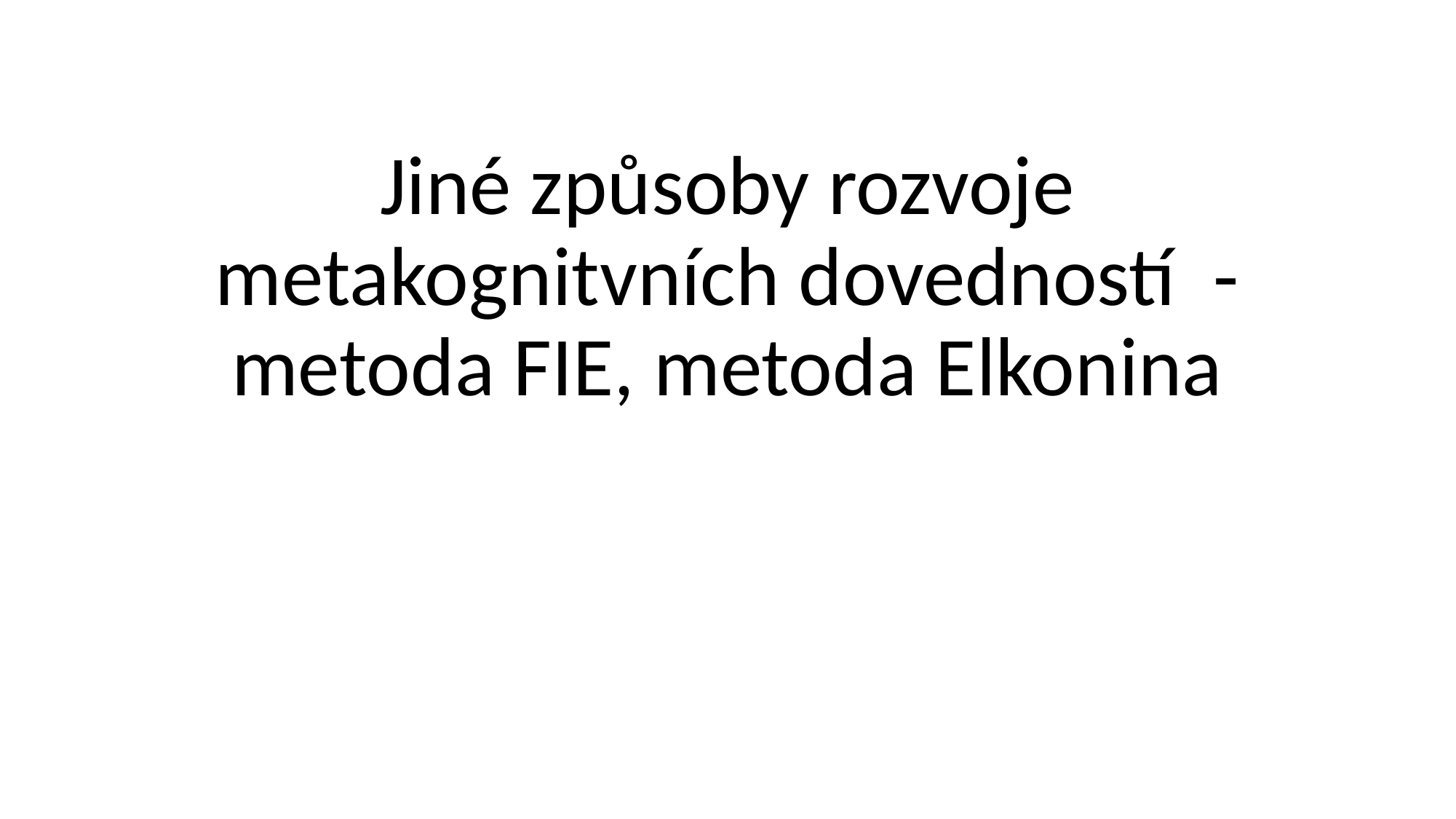

# Jiné způsoby rozvoje metakognitvních dovedností  - metoda FIE, metoda Elkonina